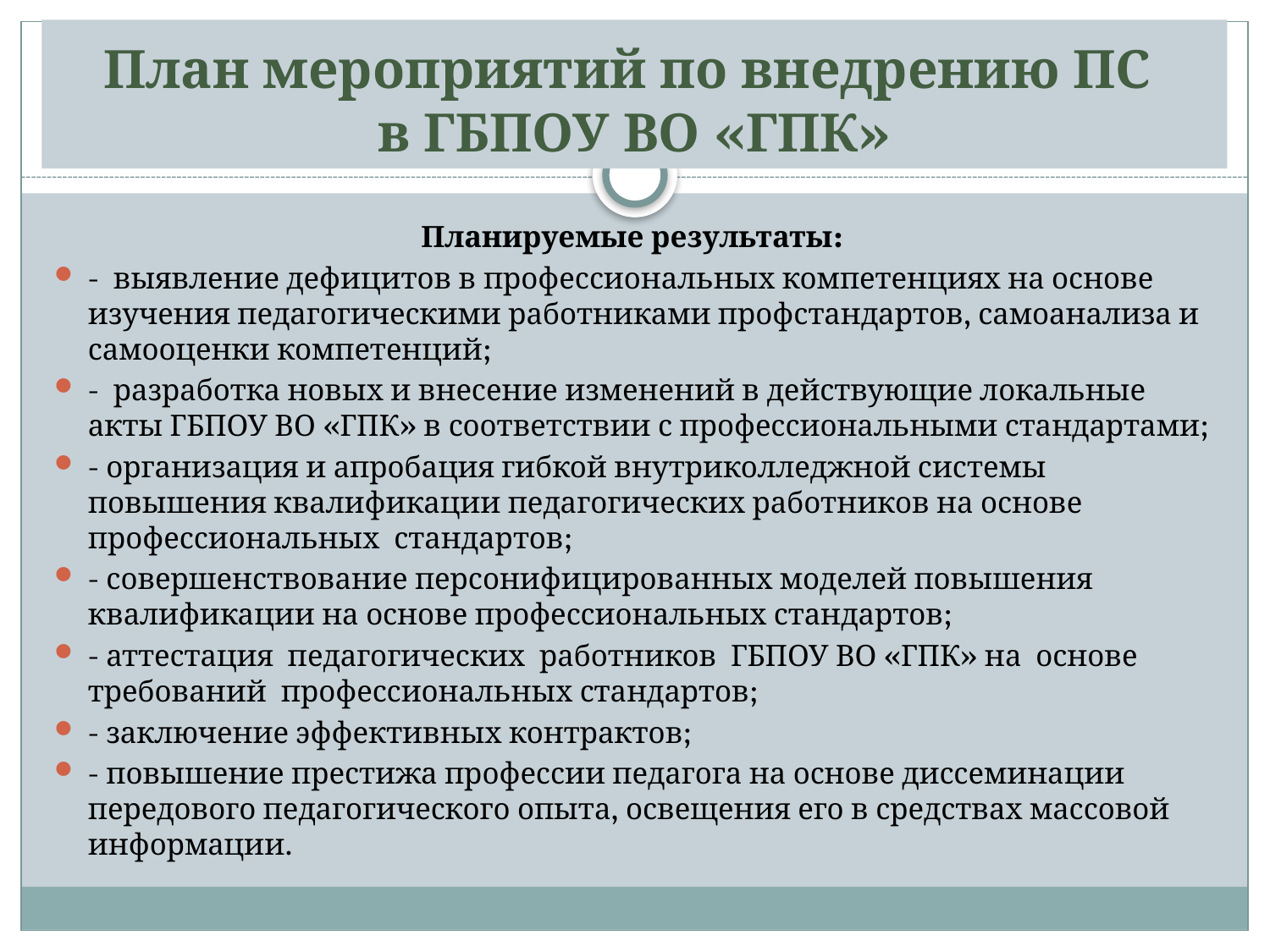

# План мероприятий по внедрению ПС в ГБПОУ ВО «ГПК»
Планируемые результаты:
-  выявление дефицитов в профессиональных компетенциях на основе  изучения педагогическими работниками профстандартов, самоанализа и самооценки компетенций;
-  разработка новых и внесение изменений в действующие локальные акты ГБПОУ ВО «ГПК» в соответствии с профессиональными стандартами;
- организация и апробация гибкой внутриколледжной системы повышения квалификации педагогических работников на основе  профессиональных  стандартов;
- совершенствование персонифицированных моделей повышения квалификации на основе профессиональных стандартов;
- аттестация  педагогических  работников  ГБПОУ ВО «ГПК» на  основе  требований  профессиональных стандартов;
- заключение эффективных контрактов;
- повышение престижа профессии педагога на основе диссеминации передового педагогического опыта, освещения его в средствах массовой информации.